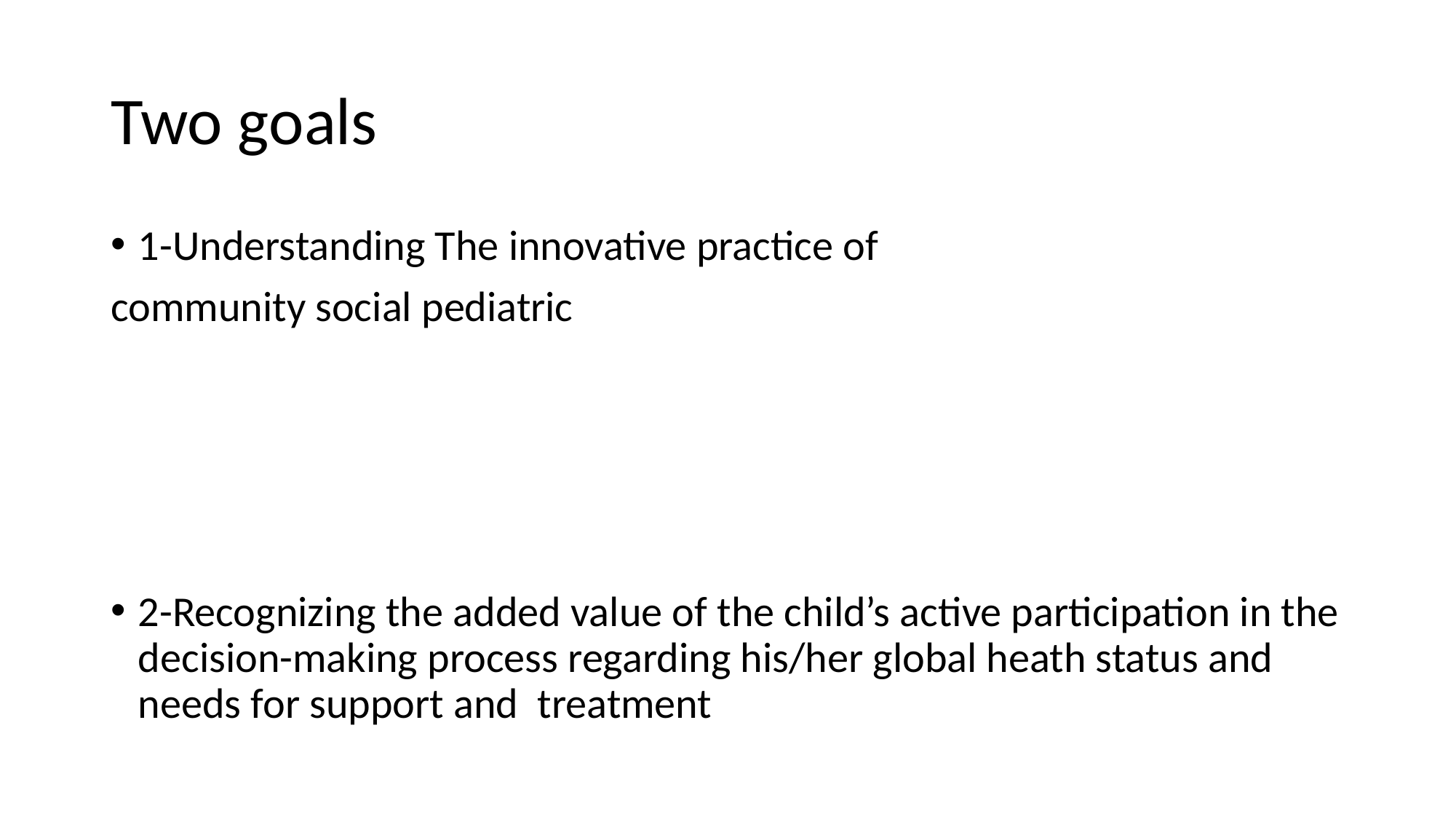

# Two goals
1-Understanding The innovative practice of
community social pediatric

2-Recognizing the added value of the child’s active participation in the decision-making process regarding his/her global heath status and needs for support and  treatment